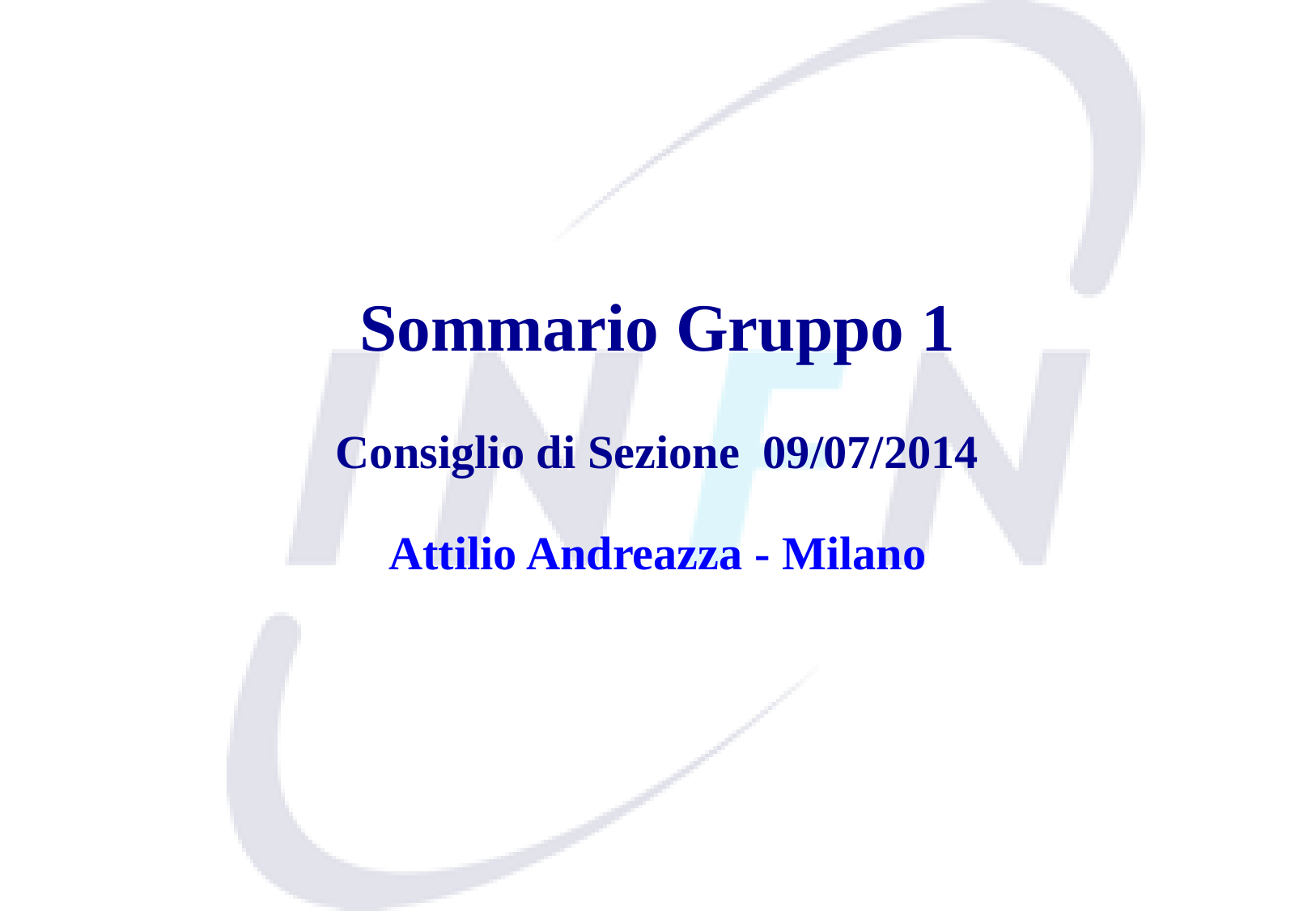

# Sommario Gruppo 1 Consiglio di Sezione  09/07/2014
Attilio Andreazza - Milano